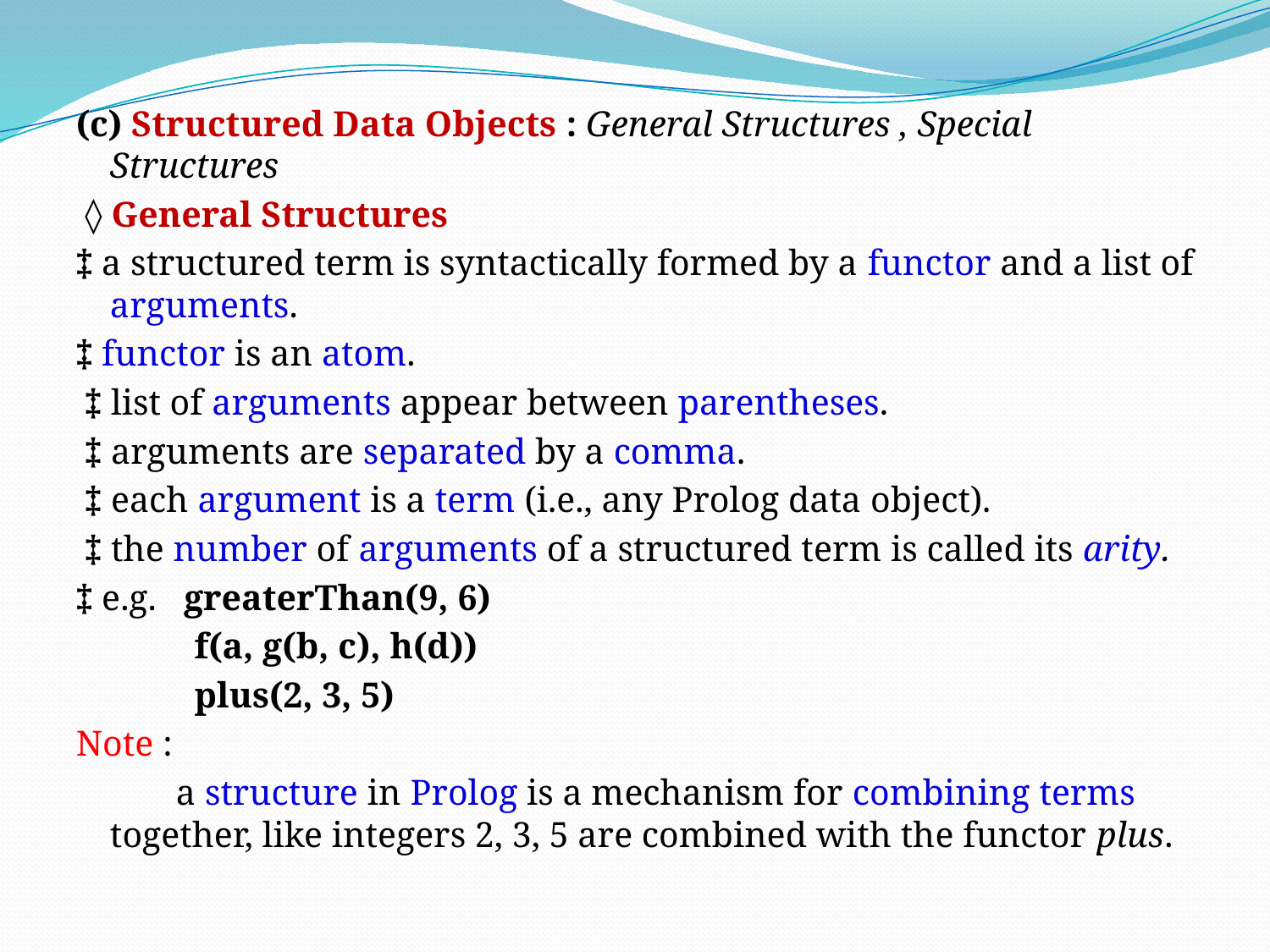

(c) Structured Data Objects : General Structures , Special Structures
 ◊ General Structures
‡ a structured term is syntactically formed by a functor and a list of arguments.
‡ functor is an atom.
 ‡ list of arguments appear between parentheses.
 ‡ arguments are separated by a comma.
 ‡ each argument is a term (i.e., any Prolog data object).
 ‡ the number of arguments of a structured term is called its arity.
‡ e.g.   greaterThan(9, 6)
             f(a, g(b, c), h(d))
             plus(2, 3, 5)
Note :
           a structure in Prolog is a mechanism for combining terms together, like integers 2, 3, 5 are combined with the functor plus.